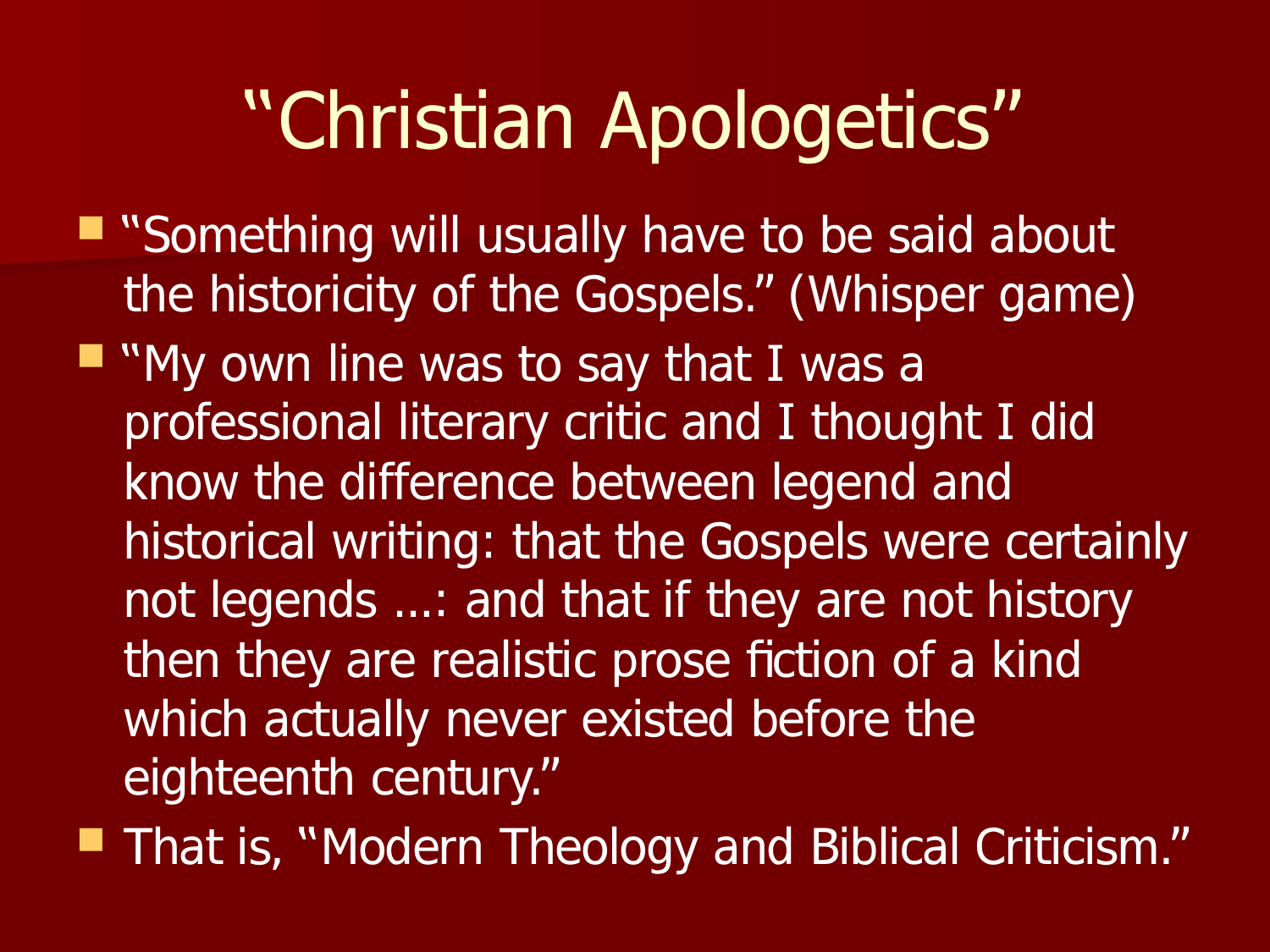

# “Christian Apologetics”
“Something will usually have to be said about the historicity of the Gospels.” (Whisper game)
“My own line was to say that I was a professional literary critic and I thought I did know the difference between legend and historical writing: that the Gospels were certainly not legends …: and that if they are not history then they are realistic prose fiction of a kind which actually never existed before the eighteenth century.”
That is, “Modern Theology and Biblical Criticism.”